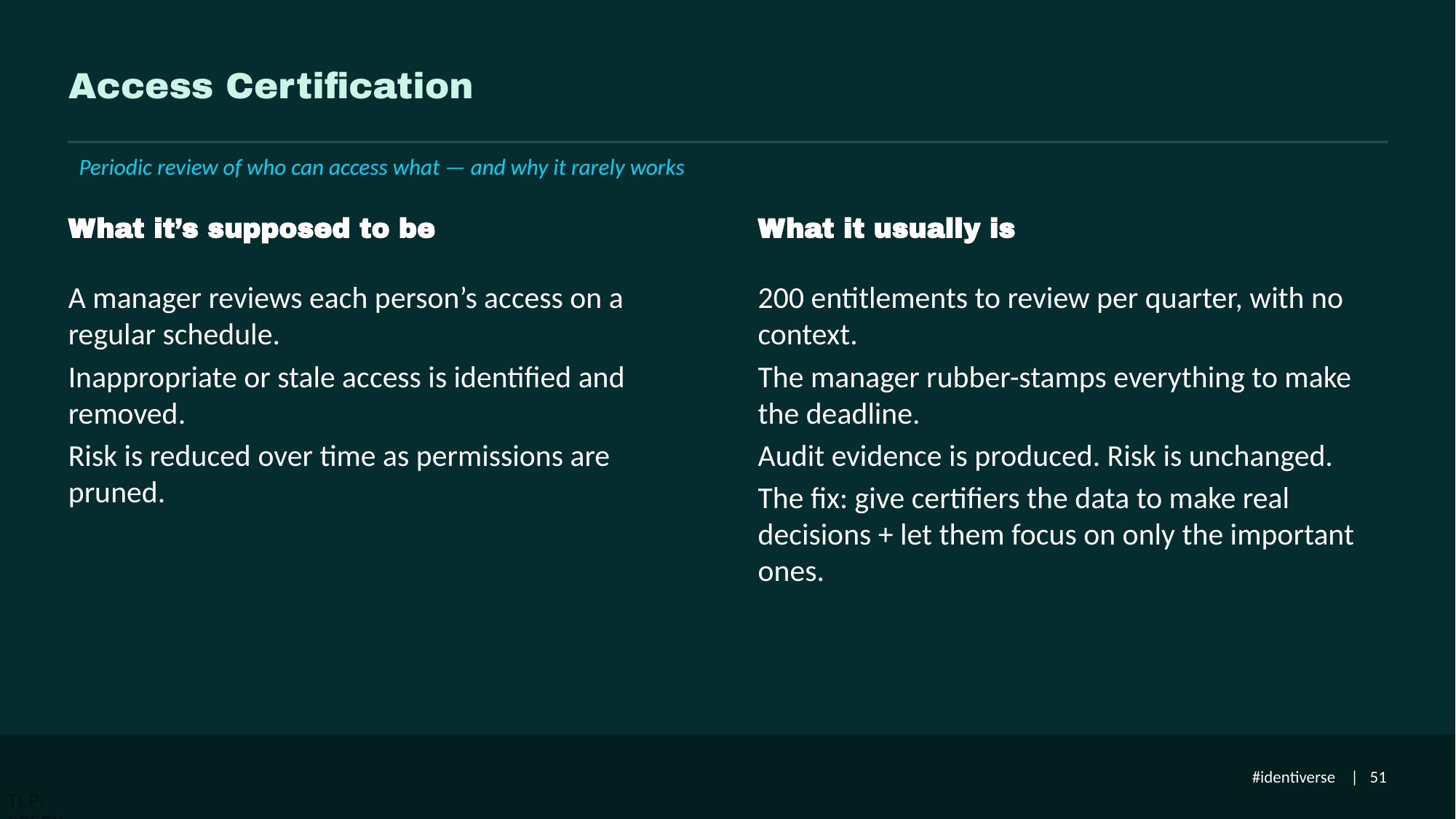

# Access Certification
Periodic review of who can access what — and why it rarely works
What it’s supposed to be
What it usually is
A manager reviews each person’s access on a regular schedule.
Inappropriate or stale access is identified and removed.
Risk is reduced over time as permissions are pruned.
200 entitlements to review per quarter, with no context.
The manager rubber-stamps everything to make the deadline.
Audit evidence is produced. Risk is unchanged.
The fix: give certifiers the data to make real decisions + let them focus on only the important ones.